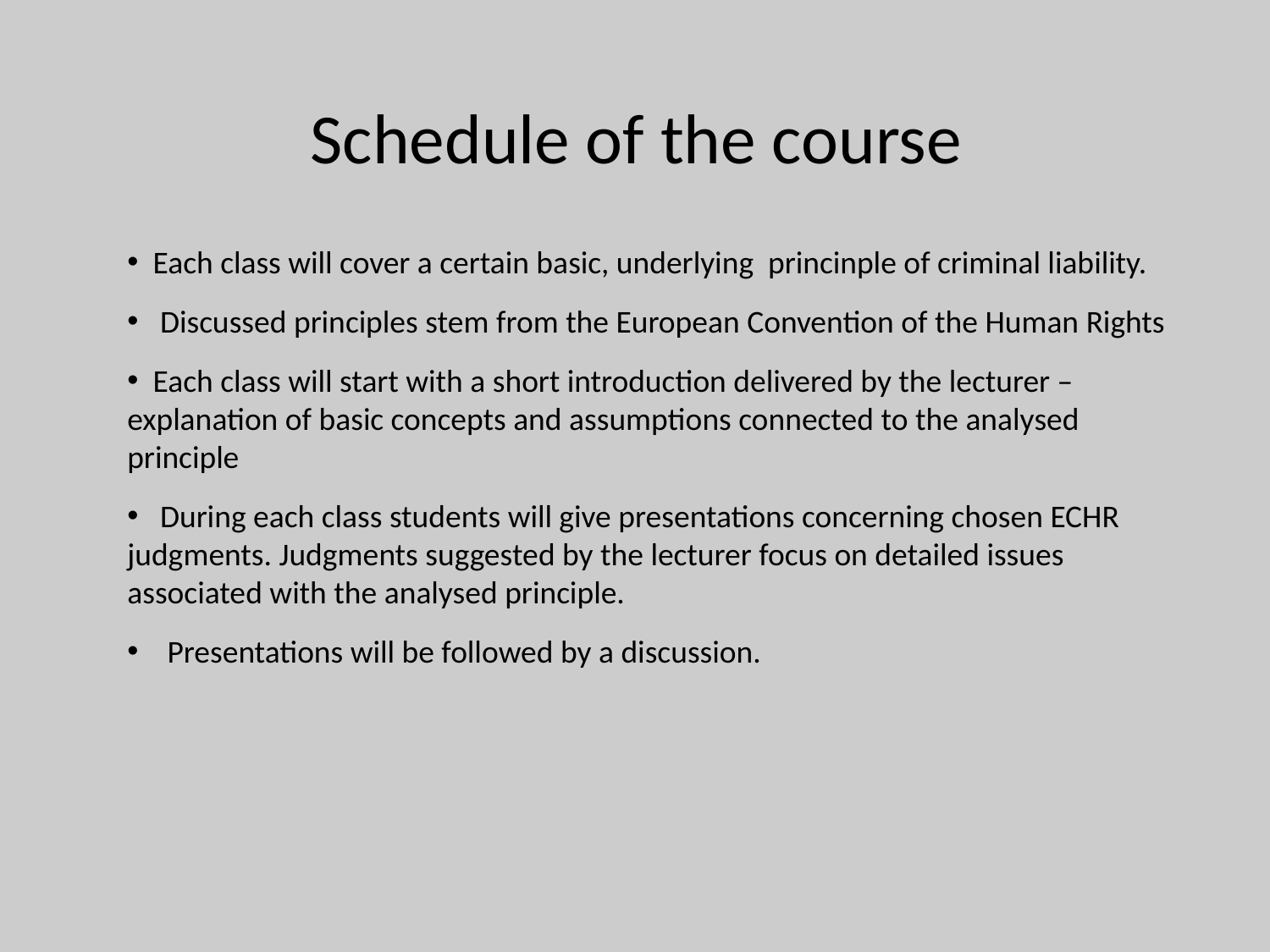

# Schedule of the course
  Each class will cover a certain basic, underlying  princinple of criminal liability.
   Discussed principles stem from the European Convention of the Human Rights
  Each class will start with a short introduction delivered by the lecturer –explanation of basic concepts and assumptions connected to the analysed principle
   During each class students will give presentations concerning chosen ECHR judgments. Judgments suggested by the lecturer focus on detailed issues associated with the analysed principle.
    Presentations will be followed by a discussion.